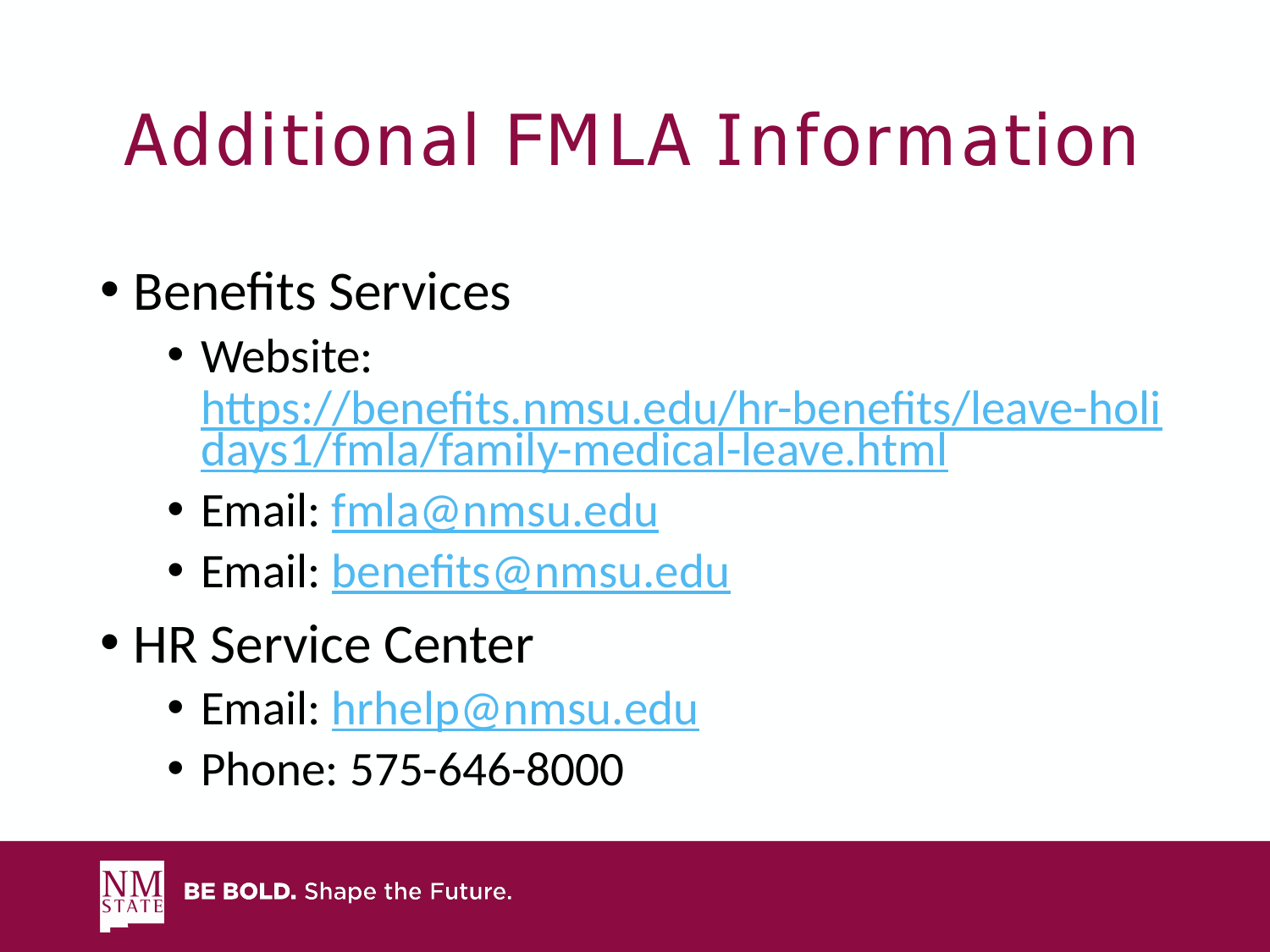

# Additional FMLA Information
Benefits Services
Website: https://benefits.nmsu.edu/hr-benefits/leave-holidays1/fmla/family-medical-leave.html
Email: fmla@nmsu.edu
Email: benefits@nmsu.edu
HR Service Center
Email: hrhelp@nmsu.edu
Phone: 575-646-8000